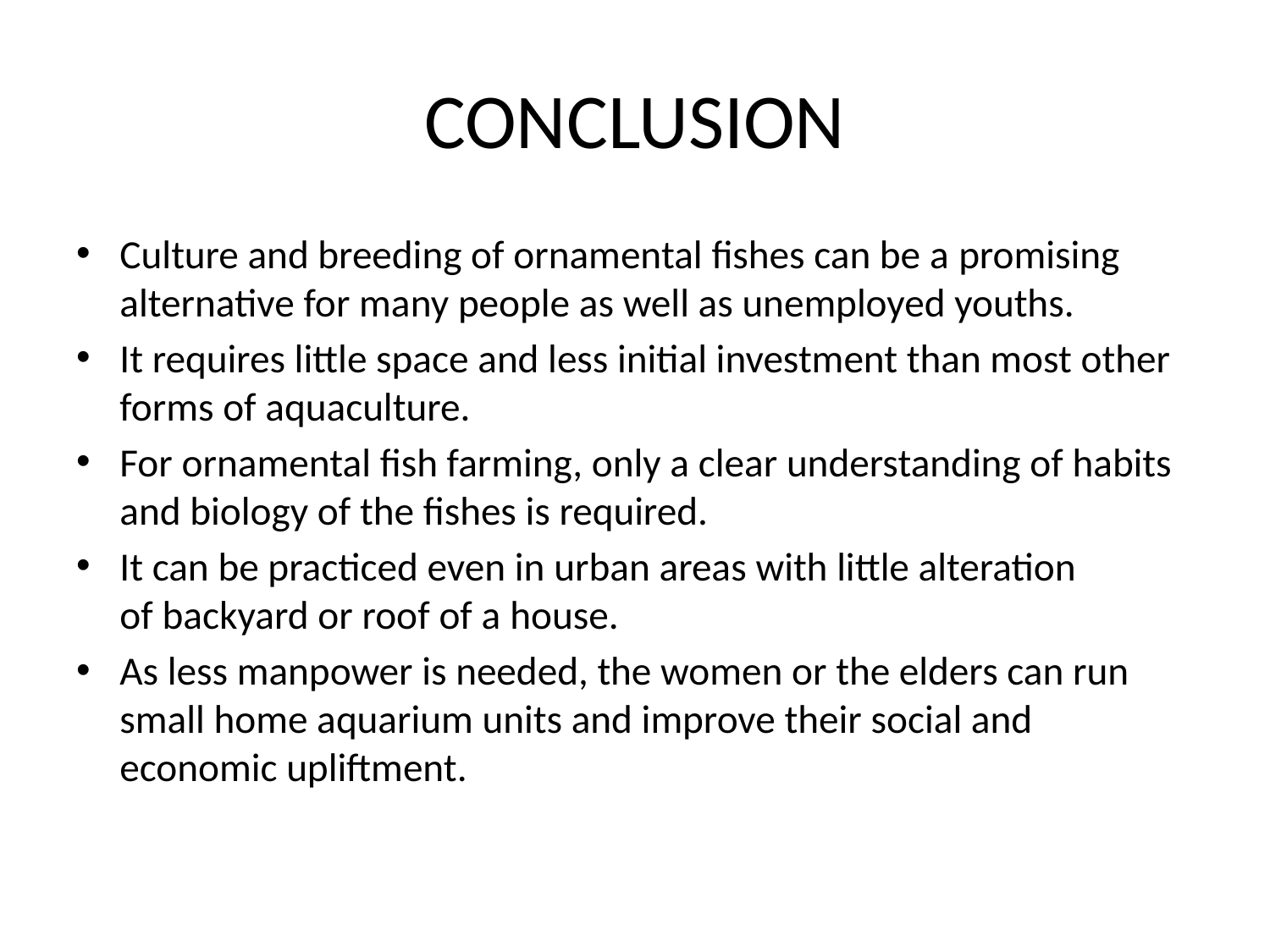

# CONCLUSION
Culture and breeding of ornamental fishes can be a promising alternative for many people as well as unemployed youths.
It requires little space and less initial investment than most other forms of aquaculture.
For ornamental fish farming, only a clear understanding of habits and biology of the fishes is required.
It can be practiced even in urban areas with little alteration of backyard or roof of a house.
As less manpower is needed, the women or the elders can run small home aquarium units and improve their social and economic upliftment.